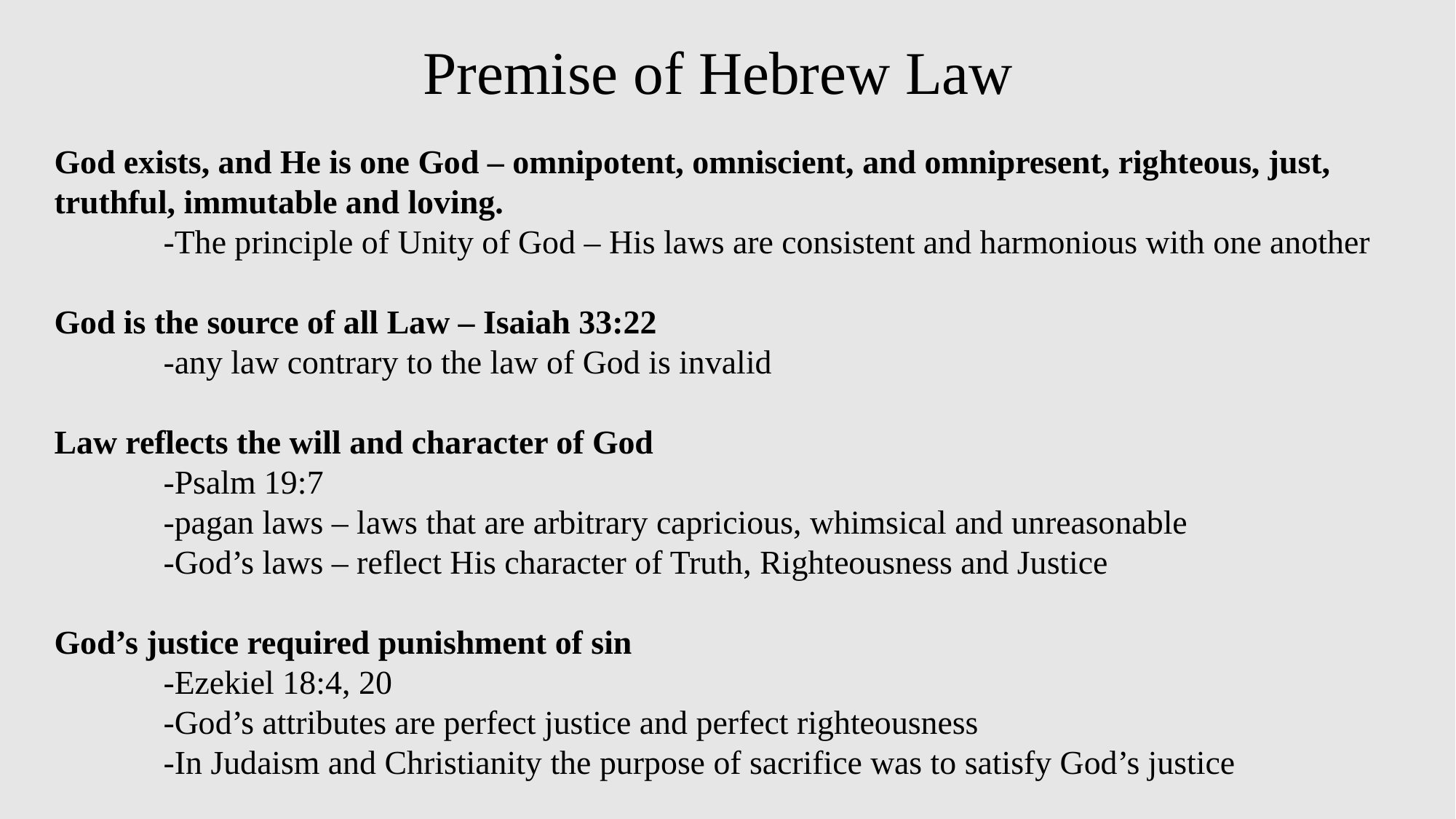

Premise of Hebrew Law

God exists, and He is one God – omnipotent, omniscient, and omnipresent, righteous, just, truthful, immutable and loving.
	-The principle of Unity of God – His laws are consistent and harmonious with one another

God is the source of all Law – Isaiah 33:22
	-any law contrary to the law of God is invalid

Law reflects the will and character of God
	-Psalm 19:7
	-pagan laws – laws that are arbitrary capricious, whimsical and unreasonable
	-God’s laws – reflect His character of Truth, Righteousness and Justice

God’s justice required punishment of sin
	-Ezekiel 18:4, 20
	-God’s attributes are perfect justice and perfect righteousness
	-In Judaism and Christianity the purpose of sacrifice was to satisfy God’s justice